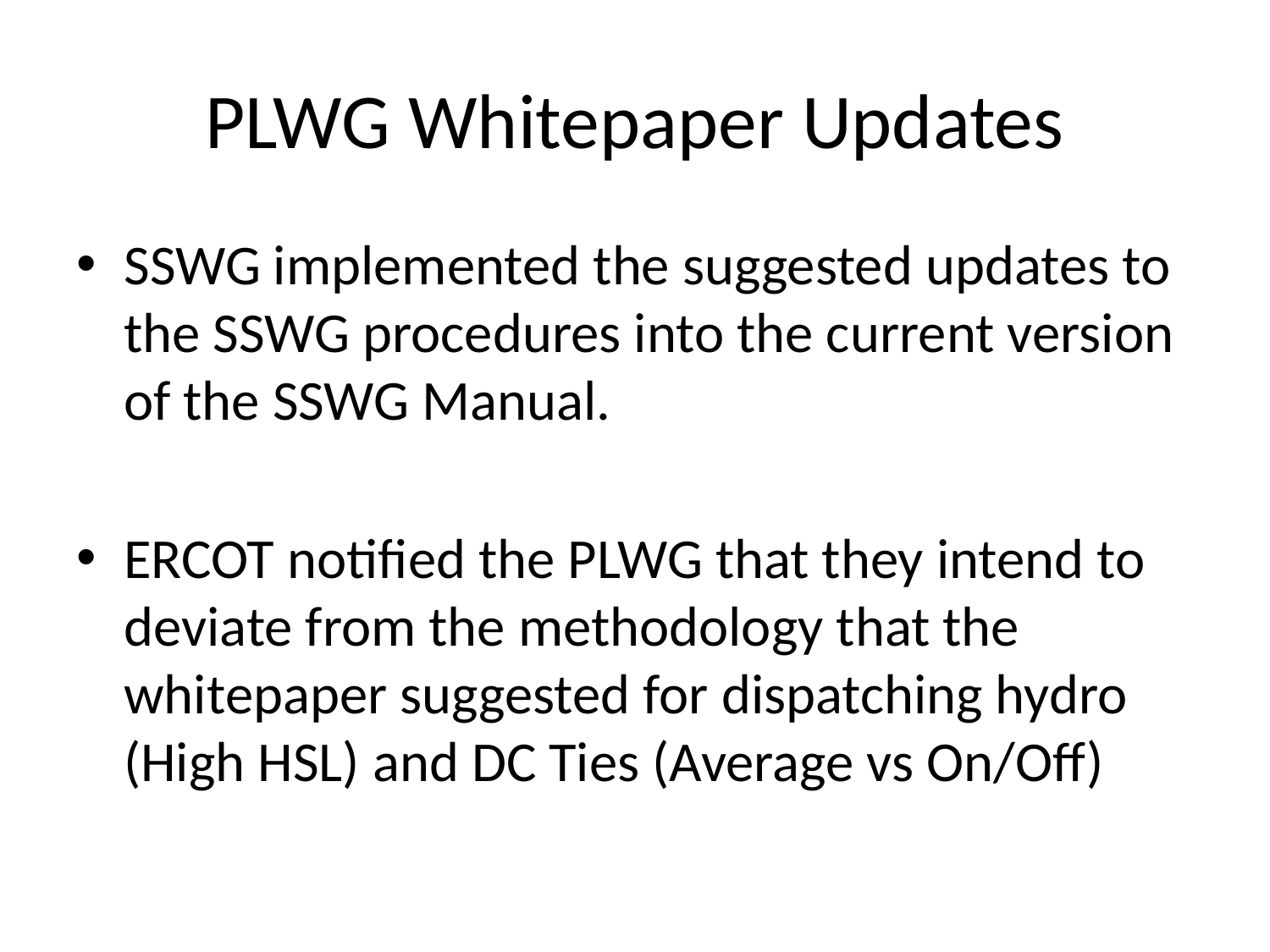

# PLWG Whitepaper Updates
SSWG implemented the suggested updates to the SSWG procedures into the current version of the SSWG Manual.

ERCOT notified the PLWG that they intend to deviate from the methodology that the whitepaper suggested for dispatching hydro (High HSL) and DC Ties (Average vs On/Off)